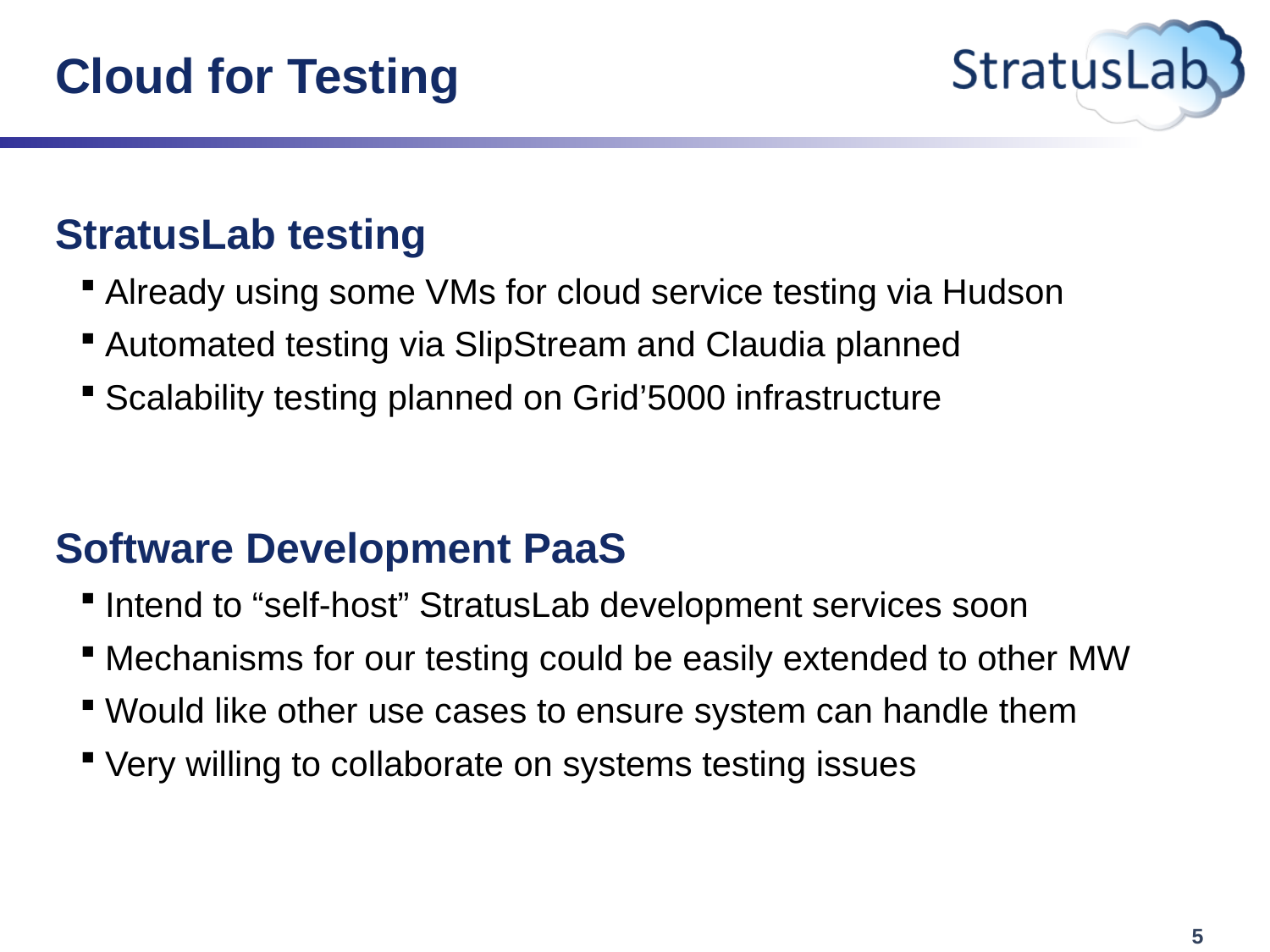

# Cloud for Testing
StratusLab testing
Already using some VMs for cloud service testing via Hudson
Automated testing via SlipStream and Claudia planned
Scalability testing planned on Grid’5000 infrastructure

Software Development PaaS
Intend to “self-host” StratusLab development services soon
Mechanisms for our testing could be easily extended to other MW
Would like other use cases to ensure system can handle them
Very willing to collaborate on systems testing issues